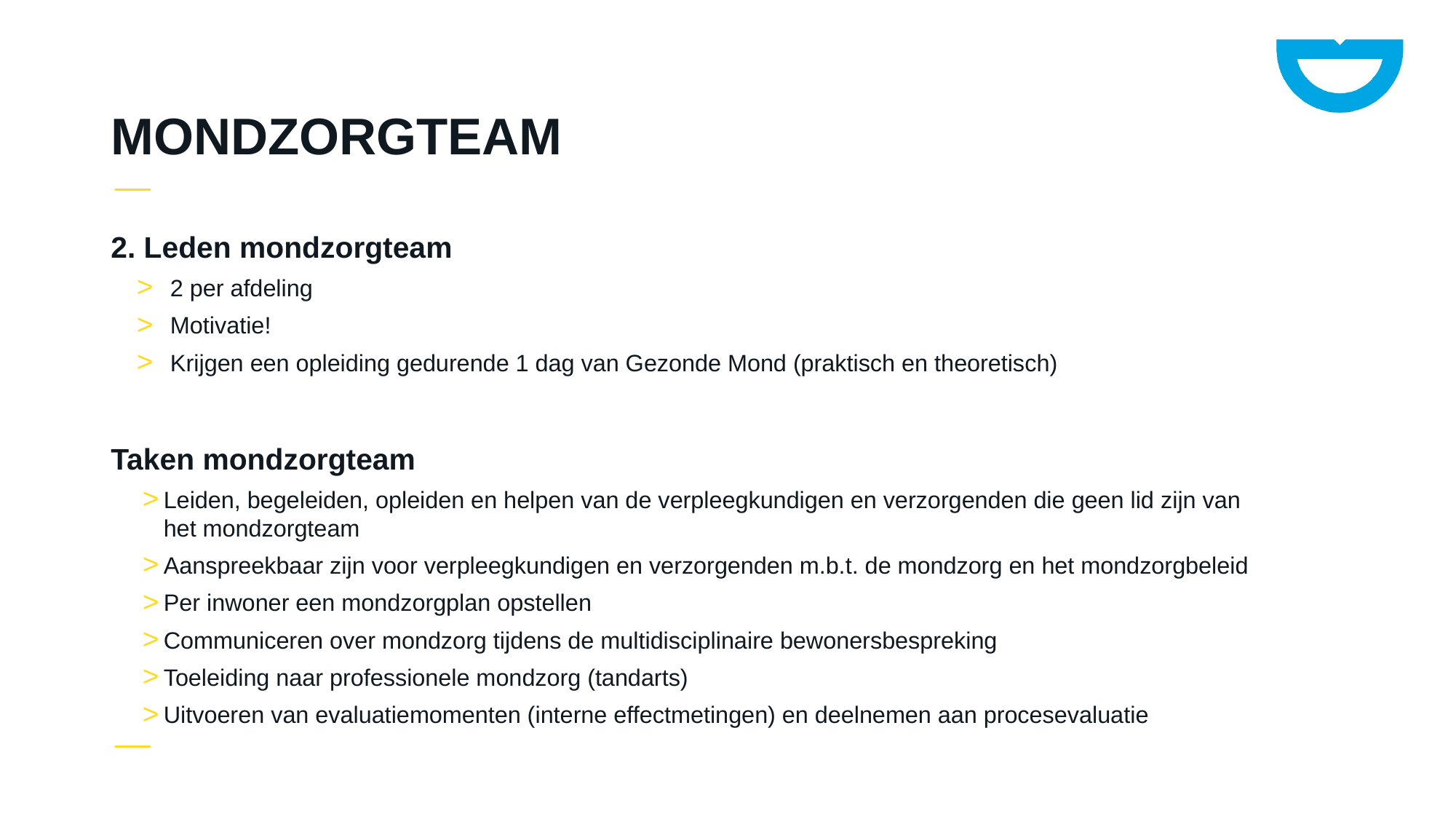

# Mondzorgteam
2. Leden mondzorgteam
2 per afdeling
Motivatie!
Krijgen een opleiding gedurende 1 dag van Gezonde Mond (praktisch en theoretisch)

Taken mondzorgteam
Leiden, begeleiden, opleiden en helpen van de verpleegkundigen en verzorgenden die geen lid zijn van het mondzorgteam
Aanspreekbaar zijn voor verpleegkundigen en verzorgenden m.b.t. de mondzorg en het mondzorgbeleid
Per inwoner een mondzorgplan opstellen
Communiceren over mondzorg tijdens de multidisciplinaire bewonersbespreking
Toeleiding naar professionele mondzorg (tandarts)
Uitvoeren van evaluatiemomenten (interne effectmetingen) en deelnemen aan procesevaluatie